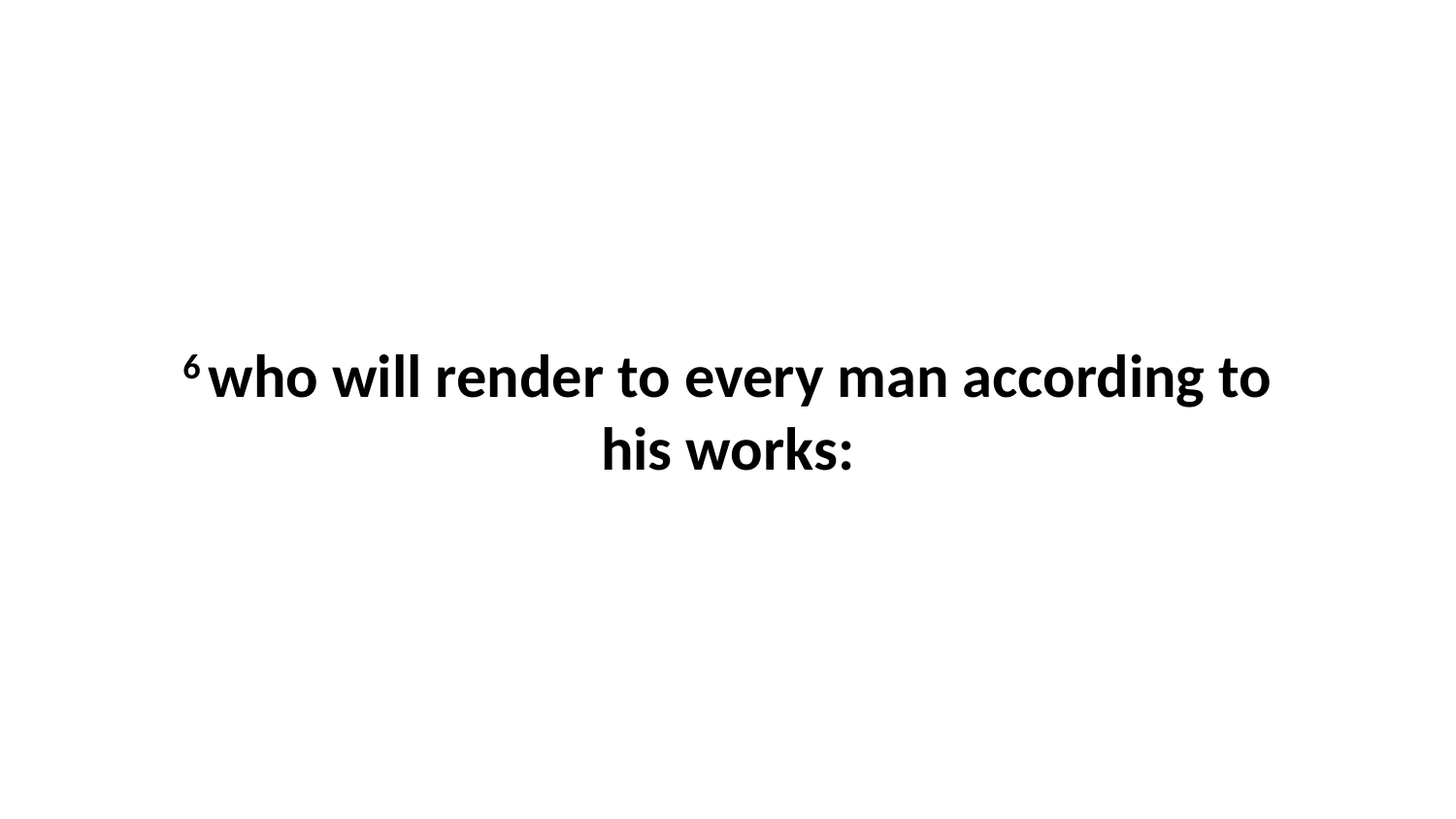

6 who will render to every man according to his works: